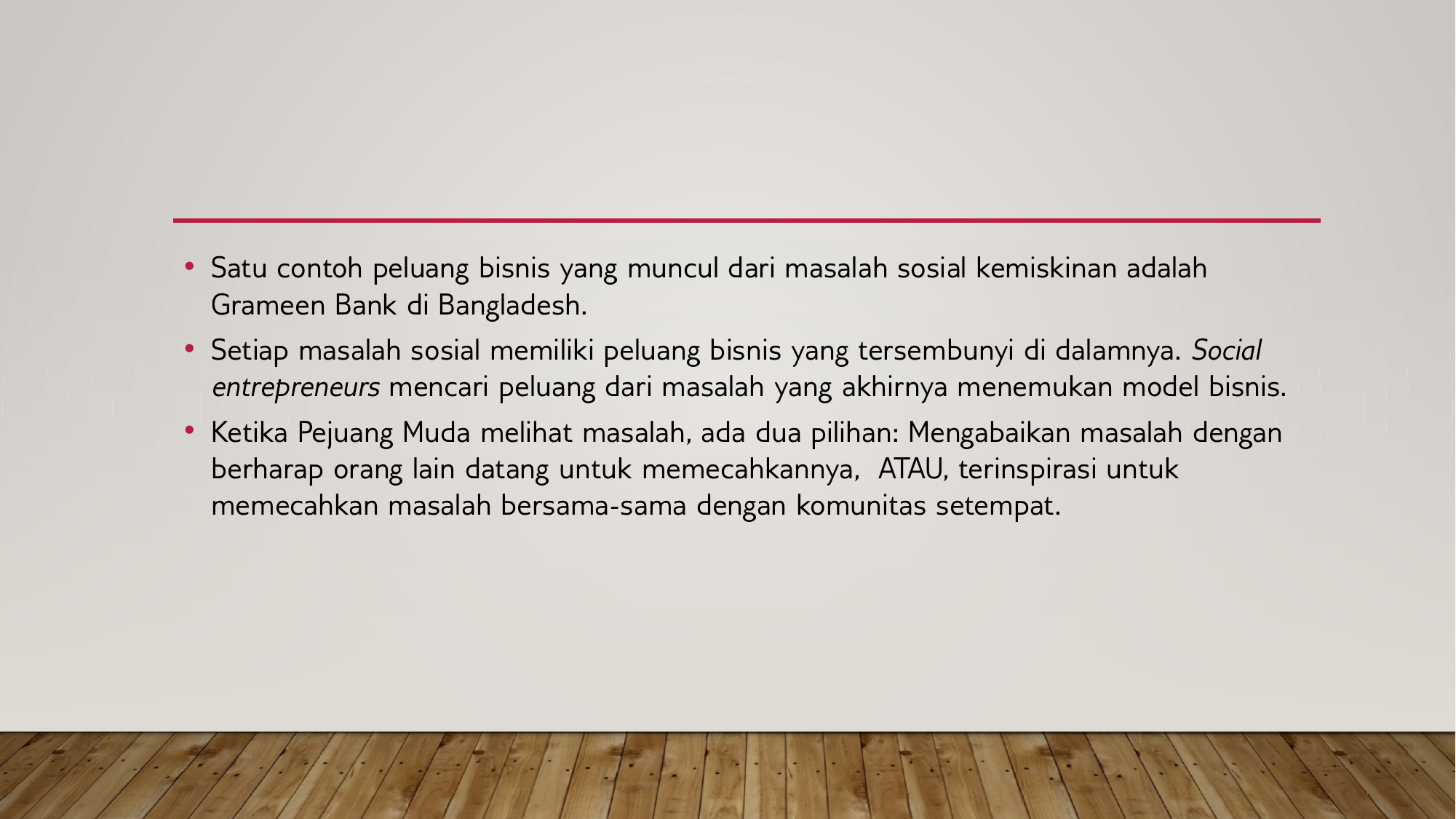

#
Satu contoh peluang bisnis yang muncul dari masalah sosial kemiskinan adalah Grameen Bank di Bangladesh.
Setiap masalah sosial memiliki peluang bisnis yang tersembunyi di dalamnya. Social entrepreneurs mencari peluang dari masalah yang akhirnya menemukan model bisnis.
Ketika Pejuang Muda melihat masalah, ada dua pilihan: Mengabaikan masalah dengan berharap orang lain datang untuk memecahkannya,  ATAU, terinspirasi untuk memecahkan masalah bersama-sama dengan komunitas setempat.